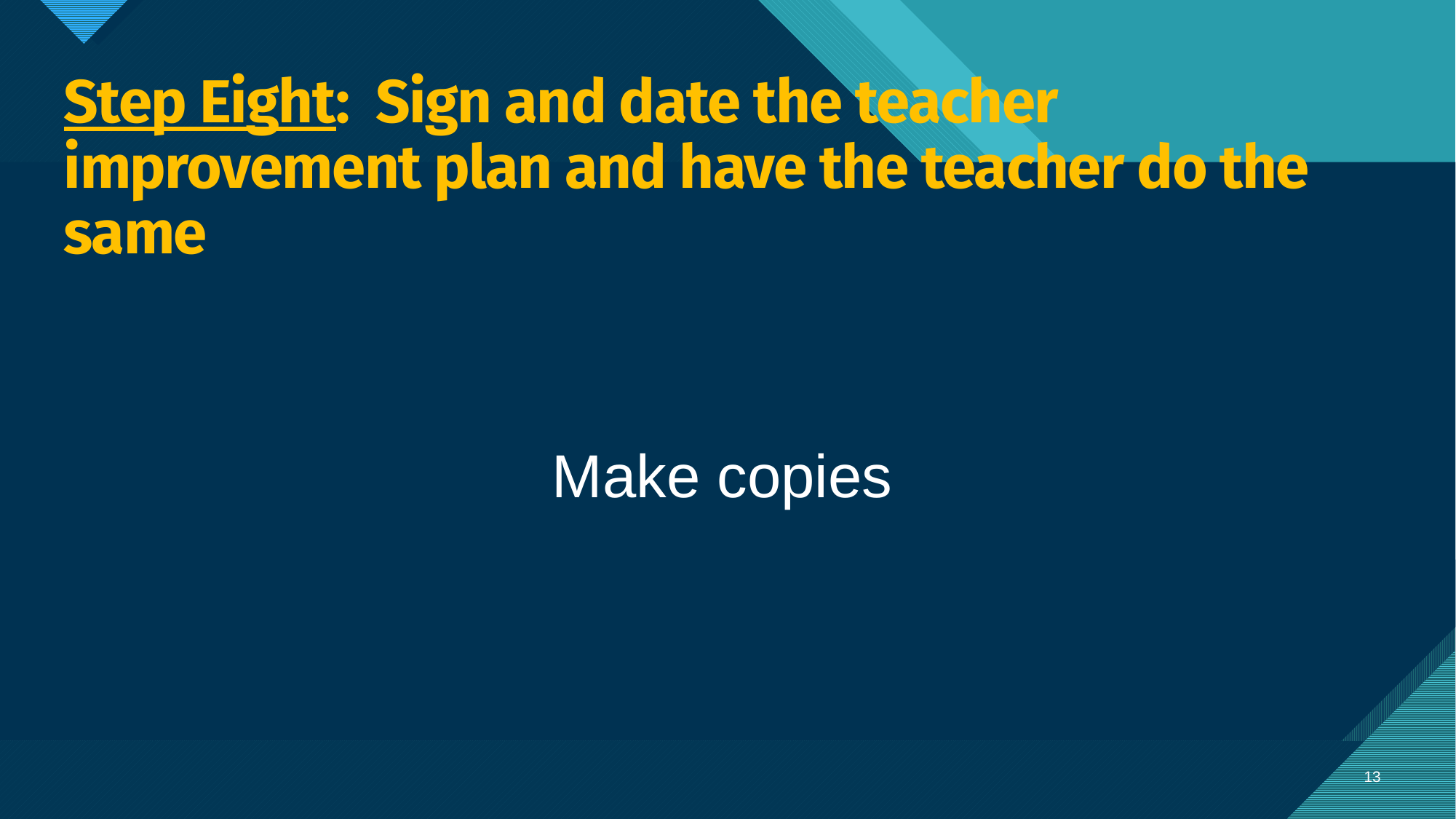

# Step Eight:  Sign and date the teacher improvement plan and have the teacher do the same

Make copies
13